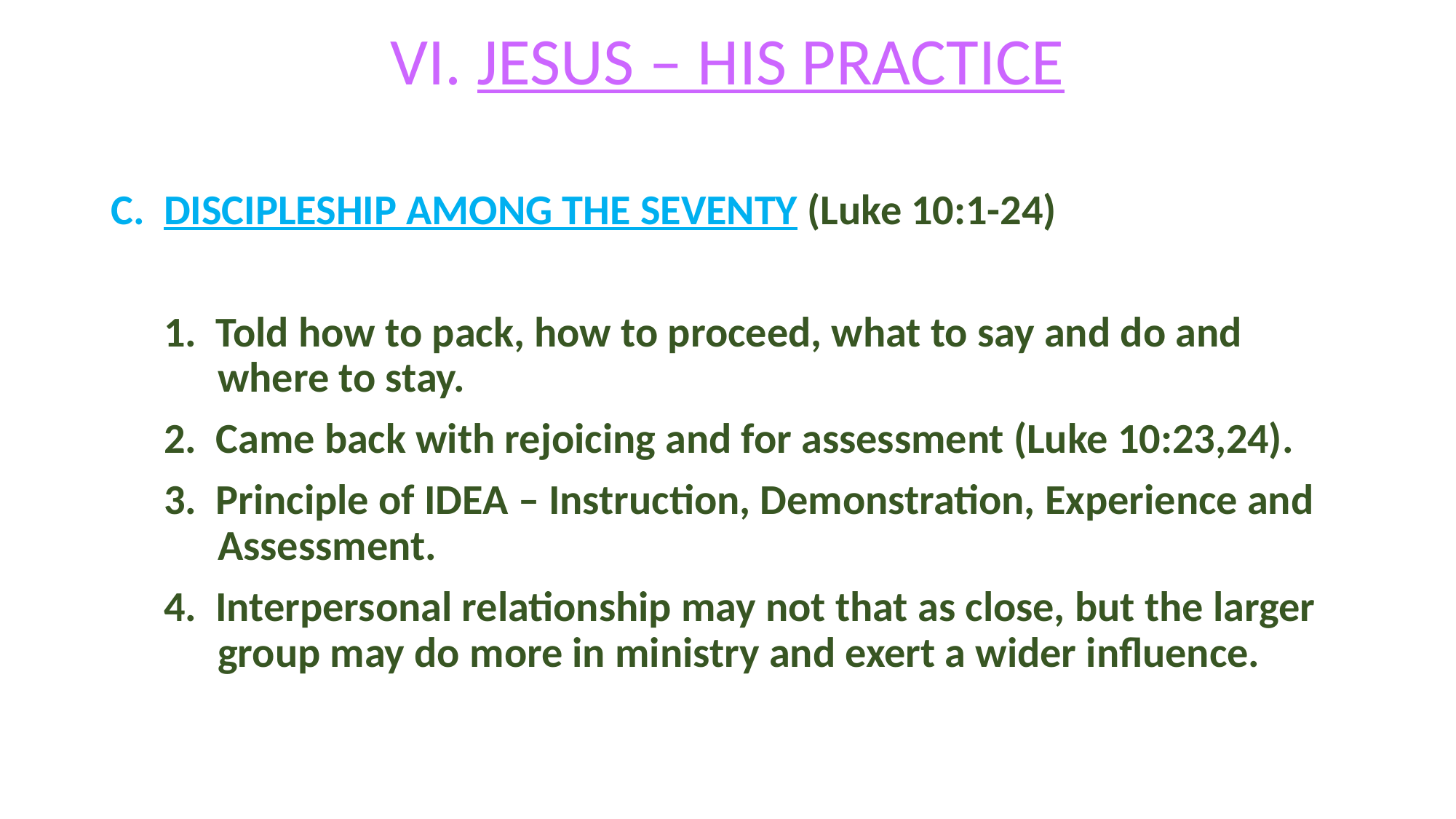

# VI. JESUS – HIS PRACTICE
DISCIPLESHIP AMONG THE SEVENTY (Luke 10:1-24)

1.  Told how to pack, how to proceed, what to say and do and where to stay.
2.  Came back with rejoicing and for assessment (Luke 10:23,24).
3.  Principle of IDEA – Instruction, Demonstration, Experience and Assessment.
4.  Interpersonal relationship may not that as close, but the larger group may do more in ministry and exert a wider influence.